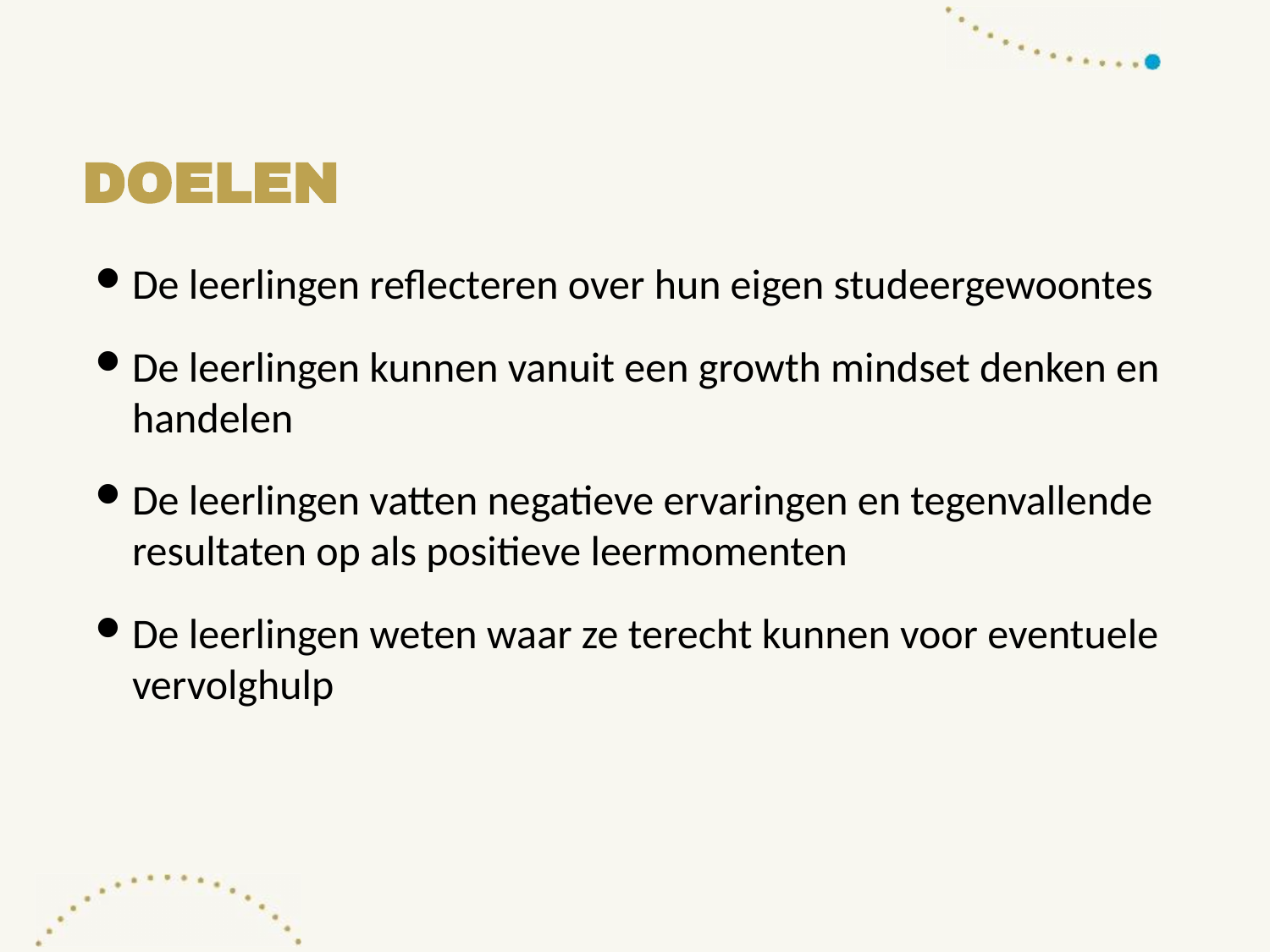

# Doelen
De leerlingen reflecteren over hun eigen studeergewoontes
De leerlingen kunnen vanuit een growth mindset denken en handelen
De leerlingen vatten negatieve ervaringen en tegenvallende resultaten op als positieve leermomenten
De leerlingen weten waar ze terecht kunnen voor eventuele vervolghulp